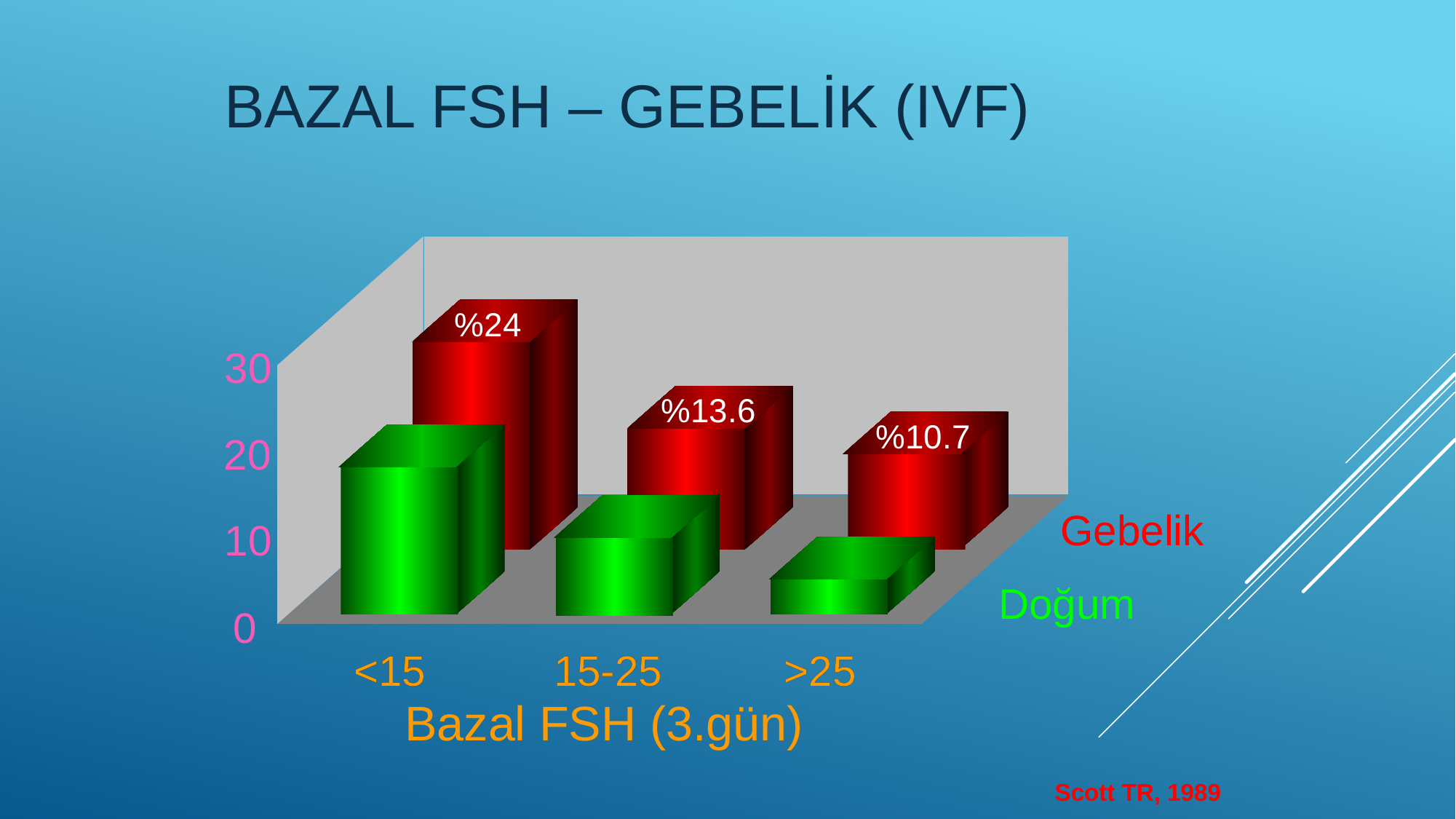

# Bazal FSH – gebelik (IVF)

%24

30

%13.6

%10.7

20

Gebelik

10

Doğum

0

<15
<15
15-25
15-25
>25
>25
Bazal FSH (3.gün)
Scott TR, 1989